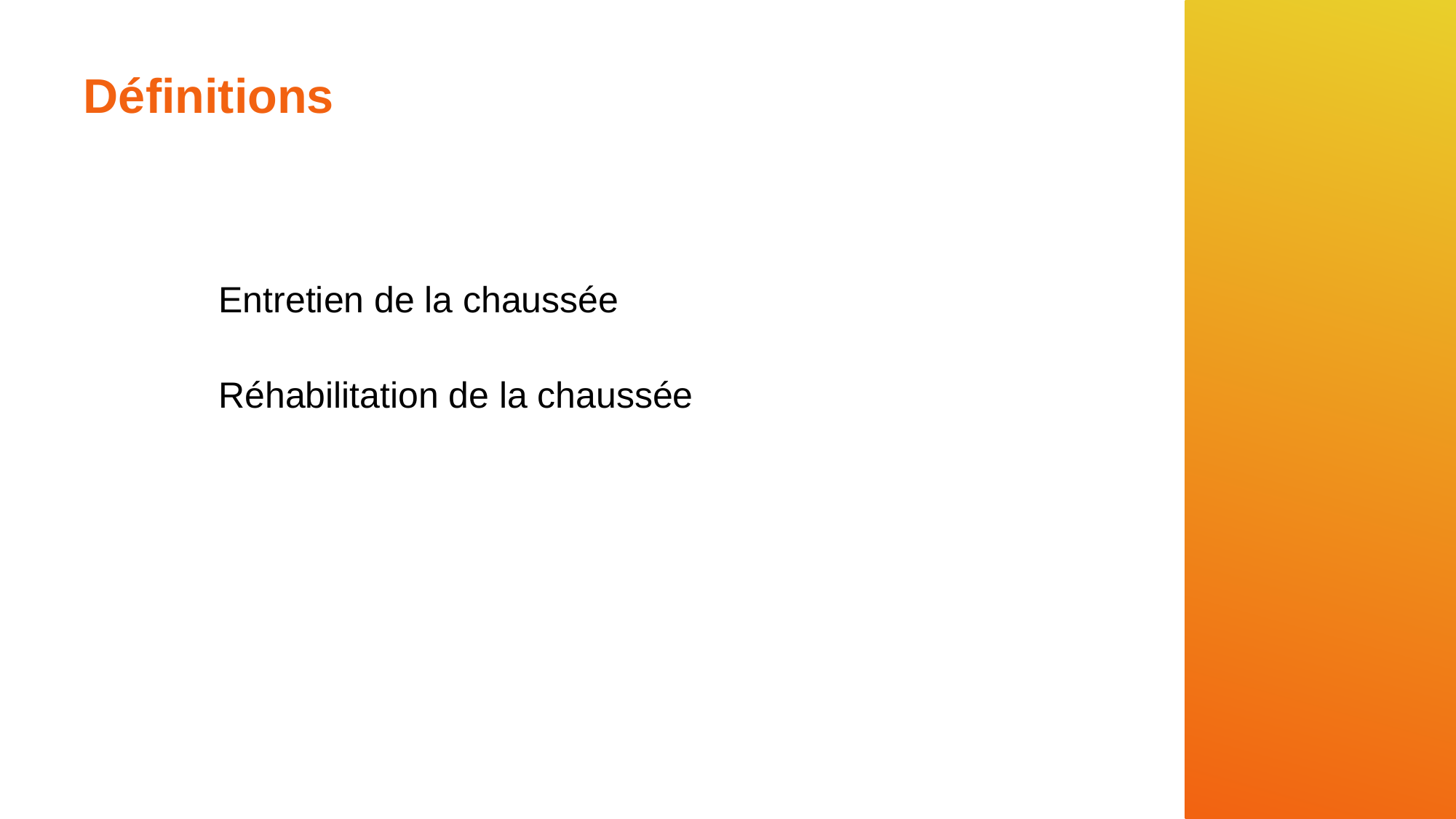

# Définitions
Entretien de la chaussée
Réhabilitation de la chaussée